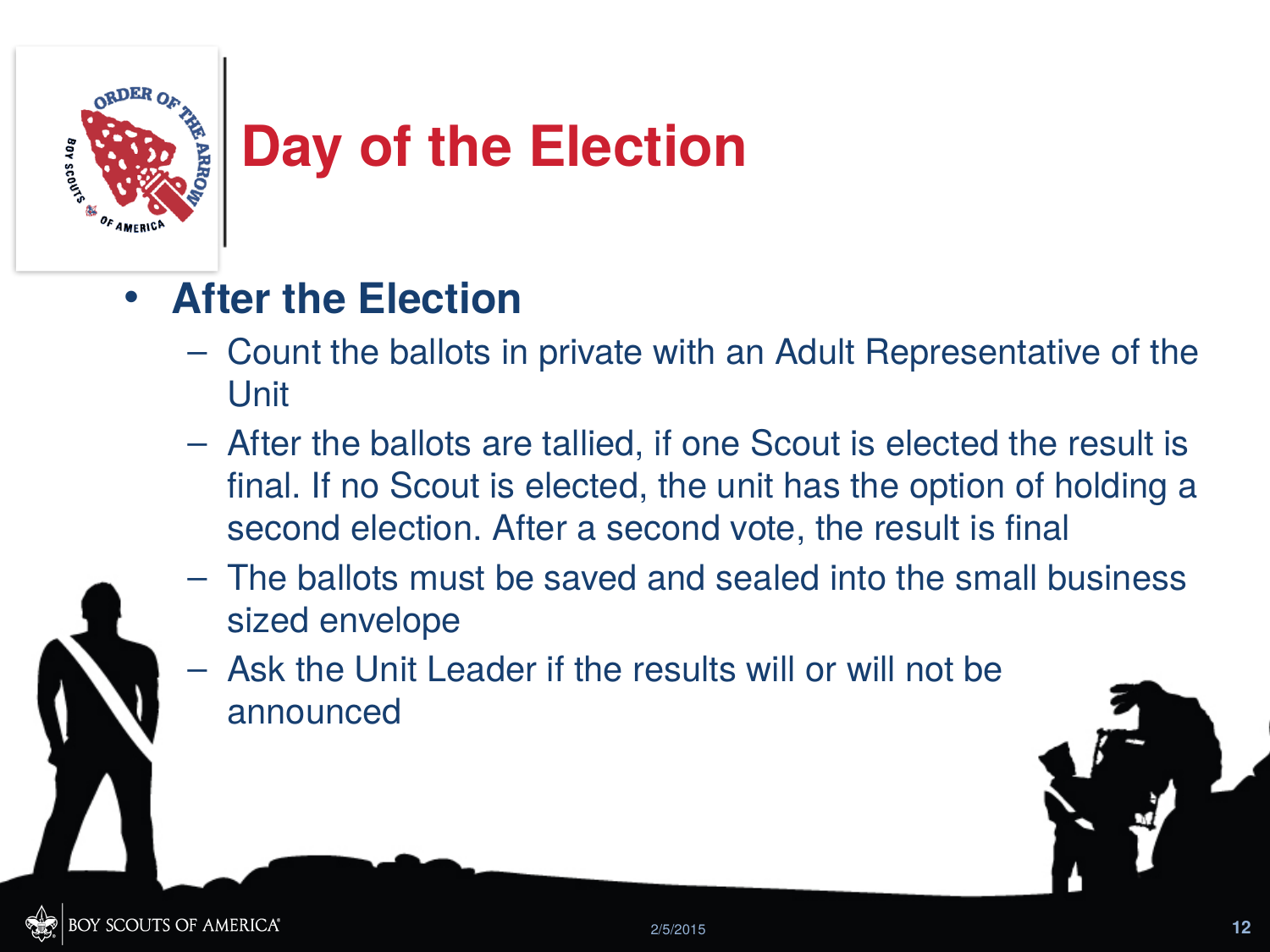

# Day of the Election
After the Election
Count the ballots in private with an Adult Representative of the Unit
After the ballots are tallied, if one Scout is elected the result is final. If no Scout is elected, the unit has the option of holding a second election. After a second vote, the result is final
The ballots must be saved and sealed into the small business sized envelope
Ask the Unit Leader if the results will or will not be                        announced

2/5/2015
12